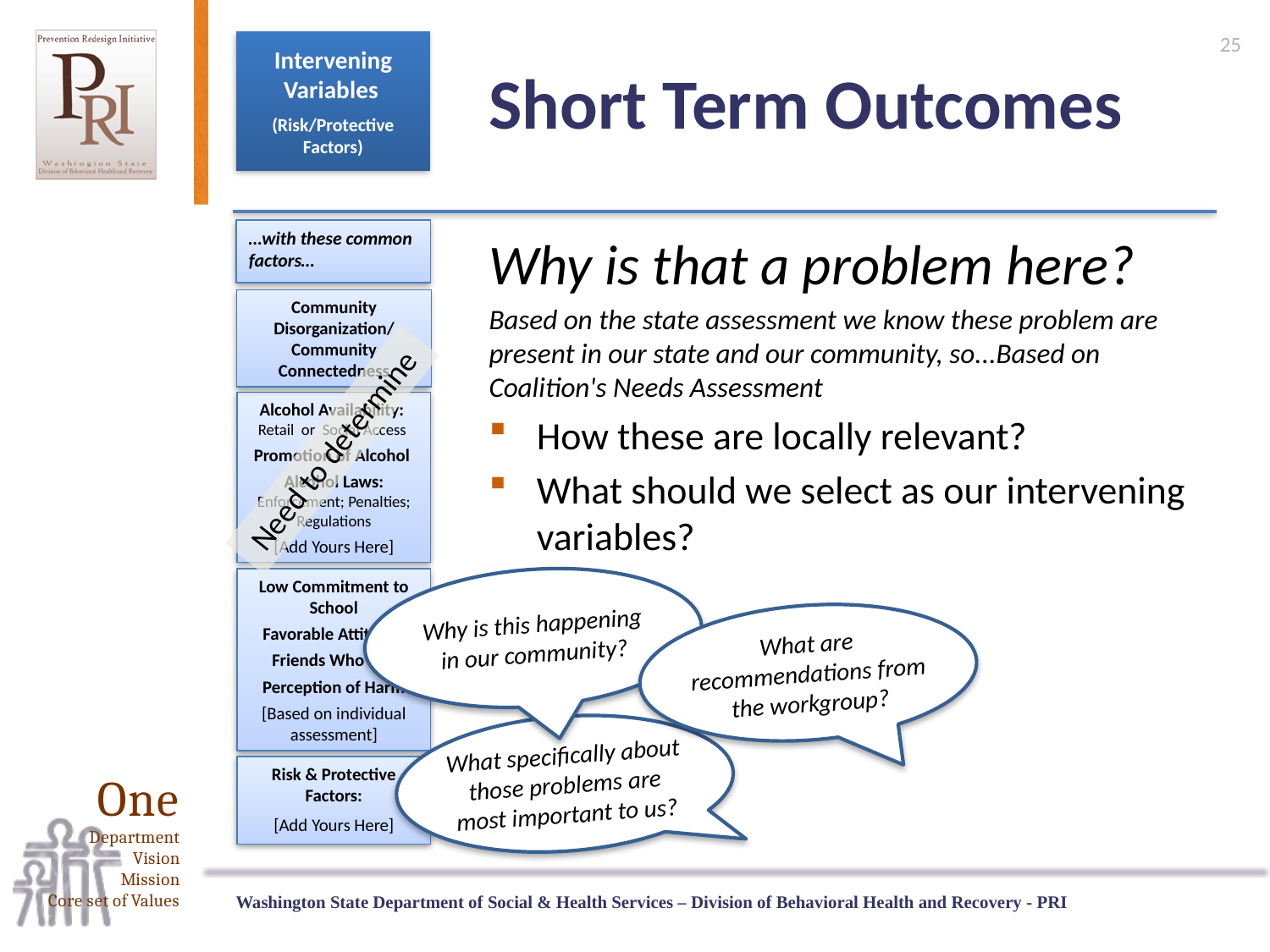

25
# Short Term Outcomes
Intervening Variables
(Risk/Protective Factors)
…with these common  factors…
Why is that a problem here?
Based on the state assessment we know these problem are present in our state and our community, so...Based on Coalition's Needs Assessment
How these are locally relevant?
What should we select as our intervening variables?

Community Disorganization/ Community Connectedness
Alcohol Availability:  Retail  or  Social Access
Promotion of Alcohol
Alcohol Laws: Enforcement; Penalties; Regulations
[Add Yours Here]
Which should we set target outcomes for?
Need to determine
Low Commitment to School
Favorable Attitudes
Friends Who Use
Perception of Harm
[Based on individual assessment]
Why is this happening in our community?
What are recommendations from the workgroup?
What specifically about those problems are most important to us?
Risk & Protective Factors:
[Add Yours Here]